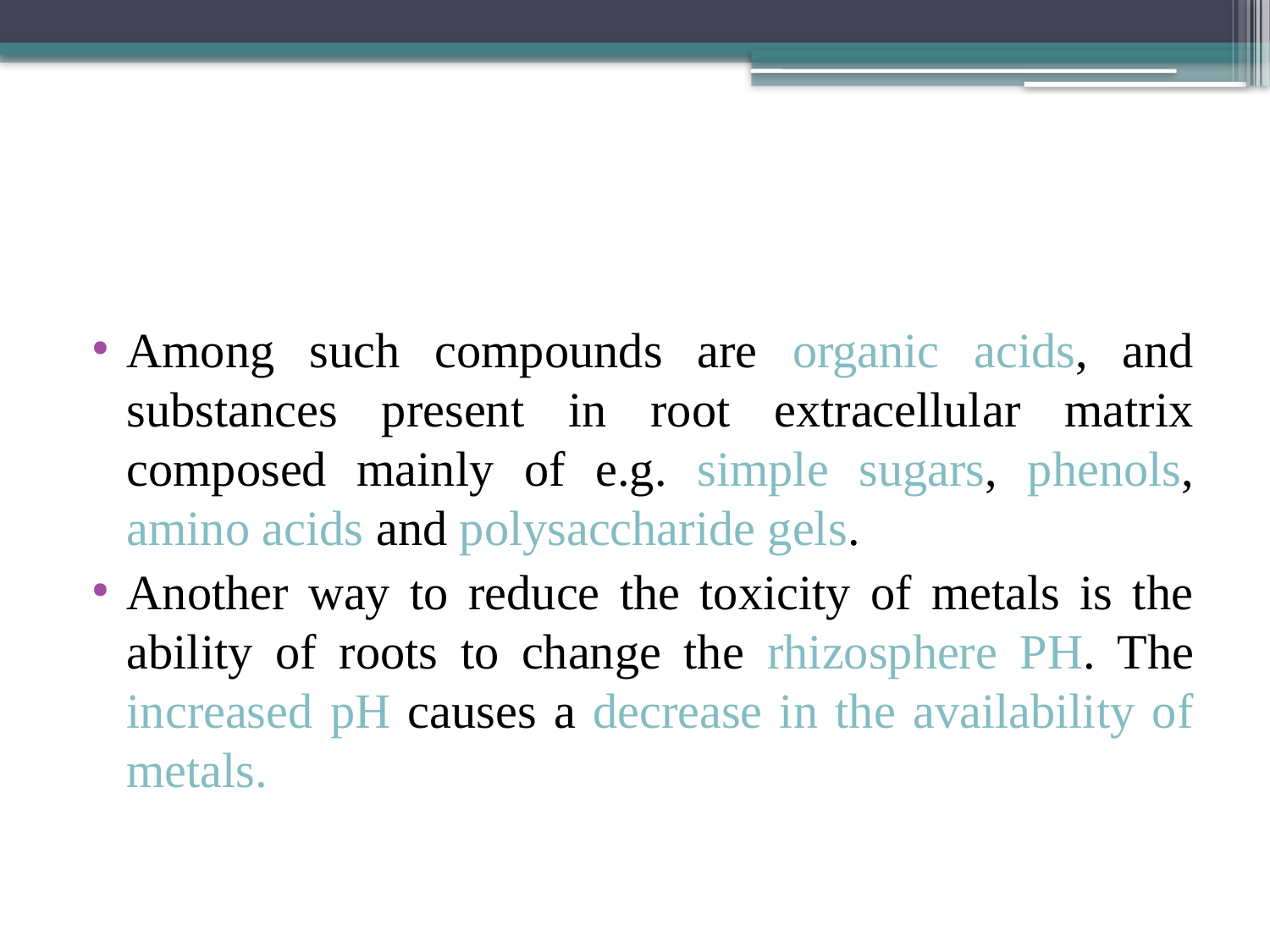

#
Among such compounds are organic acids, and substances present in root extracellular matrix composed mainly of e.g. simple sugars, phenols, amino acids and polysaccharide gels.
Another way to reduce the toxicity of metals is the ability of roots to change the rhizosphere PH. The increased pH causes a decrease in the availability of metals.